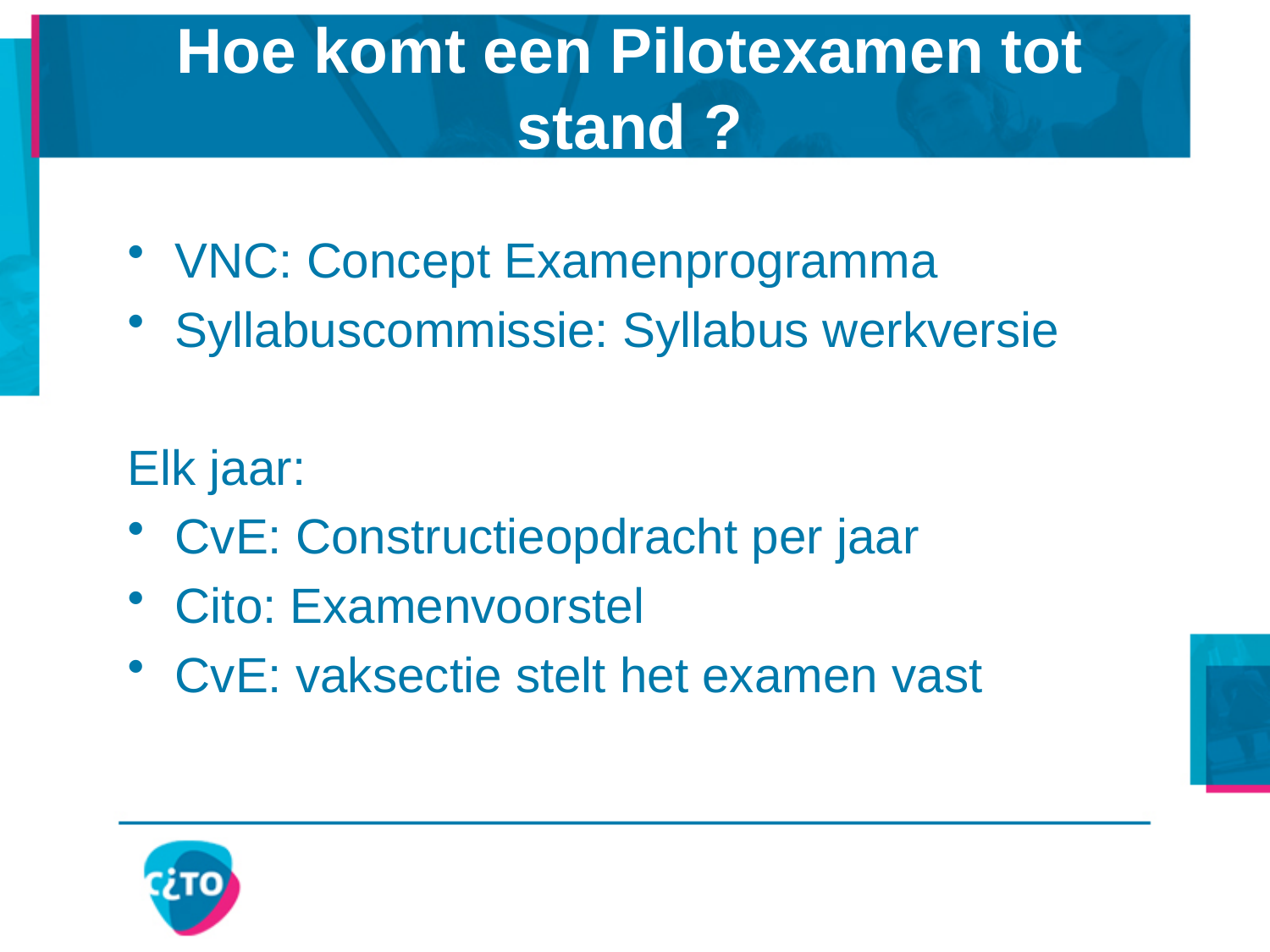

# Hoe komt een Pilotexamen tot stand ?
VNC: Concept Examenprogramma
Syllabuscommissie: Syllabus werkversie

Elk jaar:
CvE: Constructieopdracht per jaar
Cito: Examenvoorstel
CvE: vaksectie stelt het examen vast